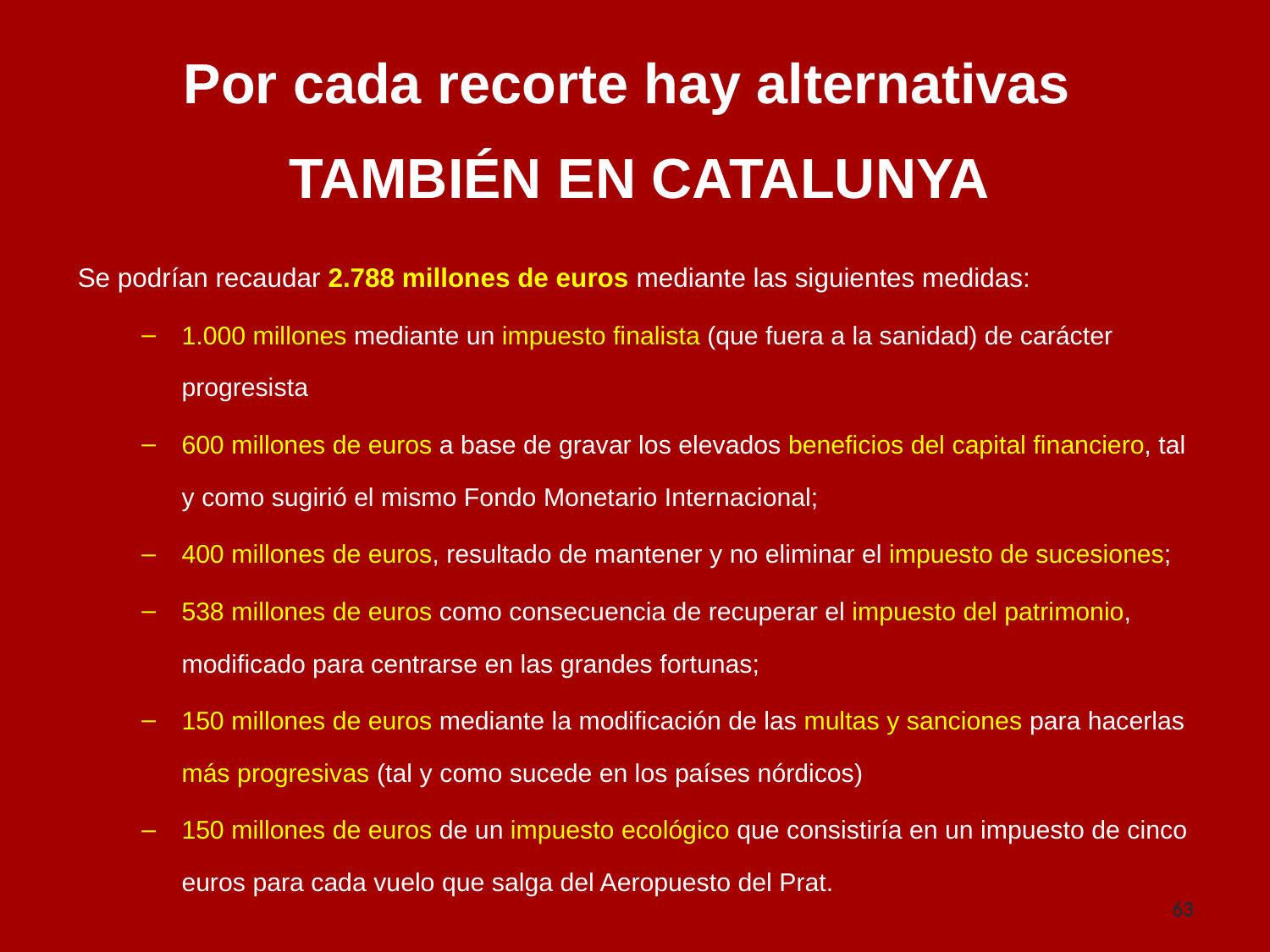

# Por cada recorte hay alternativas
TAMBIÉN EN CATALUNYA
Se podrían recaudar 2.788 millones de euros mediante las siguientes medidas:
1.000 millones mediante un impuesto finalista (que fuera a la sanidad) de carácter progresista
600 millones de euros a base de gravar los elevados beneficios del capital financiero, tal y como sugirió el mismo Fondo Monetario Internacional;
400 millones de euros, resultado de mantener y no eliminar el impuesto de sucesiones;
538 millones de euros como consecuencia de recuperar el impuesto del patrimonio, modificado para centrarse en las grandes fortunas;
150 millones de euros mediante la modificación de las multas y sanciones para hacerlas más progresivas (tal y como sucede en los países nórdicos)
150 millones de euros de un impuesto ecológico que consistiría en un impuesto de cinco euros para cada vuelo que salga del Aeropuesto del Prat.
63
63